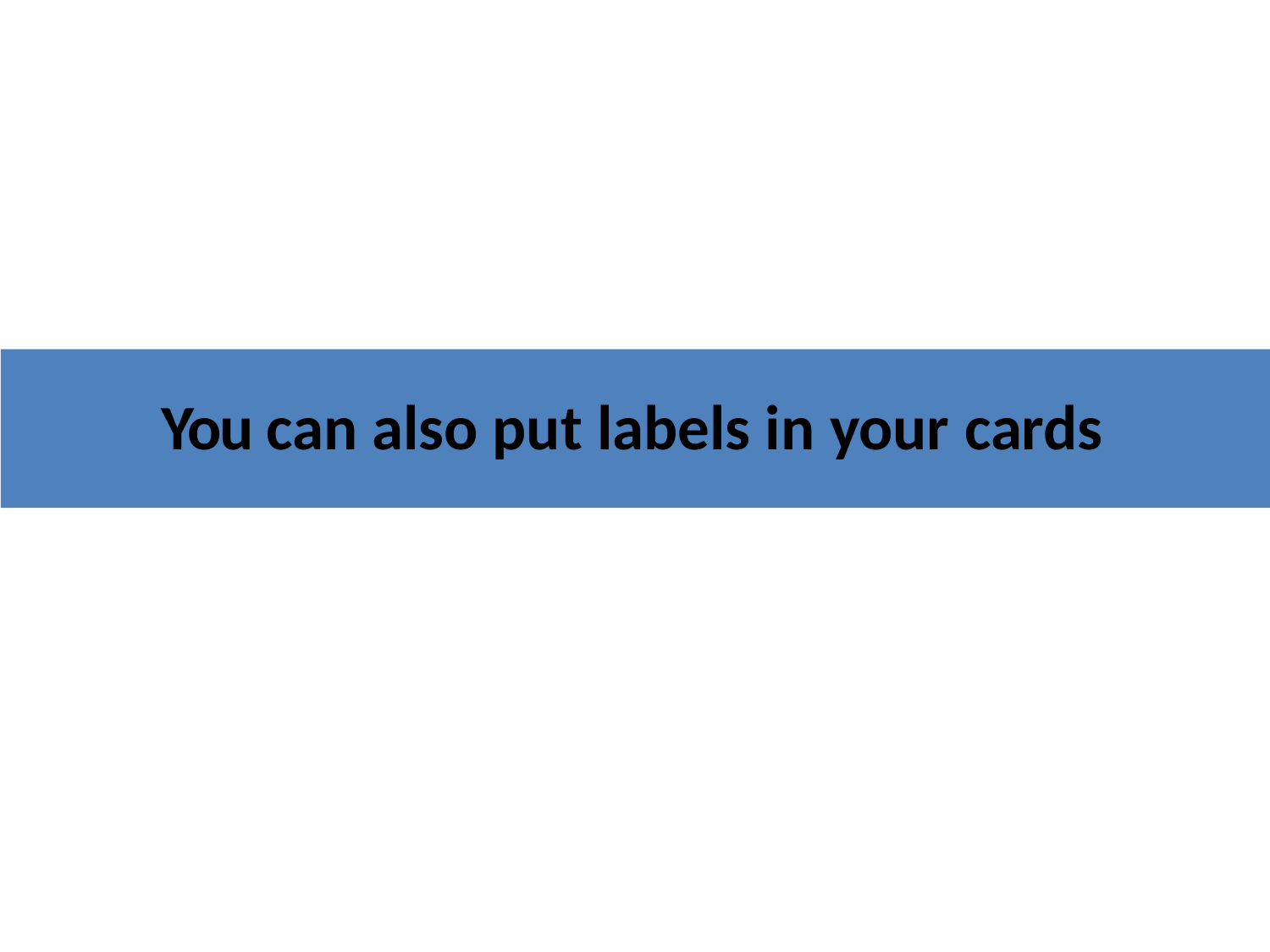

# You can also put labels in your cards
https://www.slideshare.net/MichelleLynCruz/trello-73198801